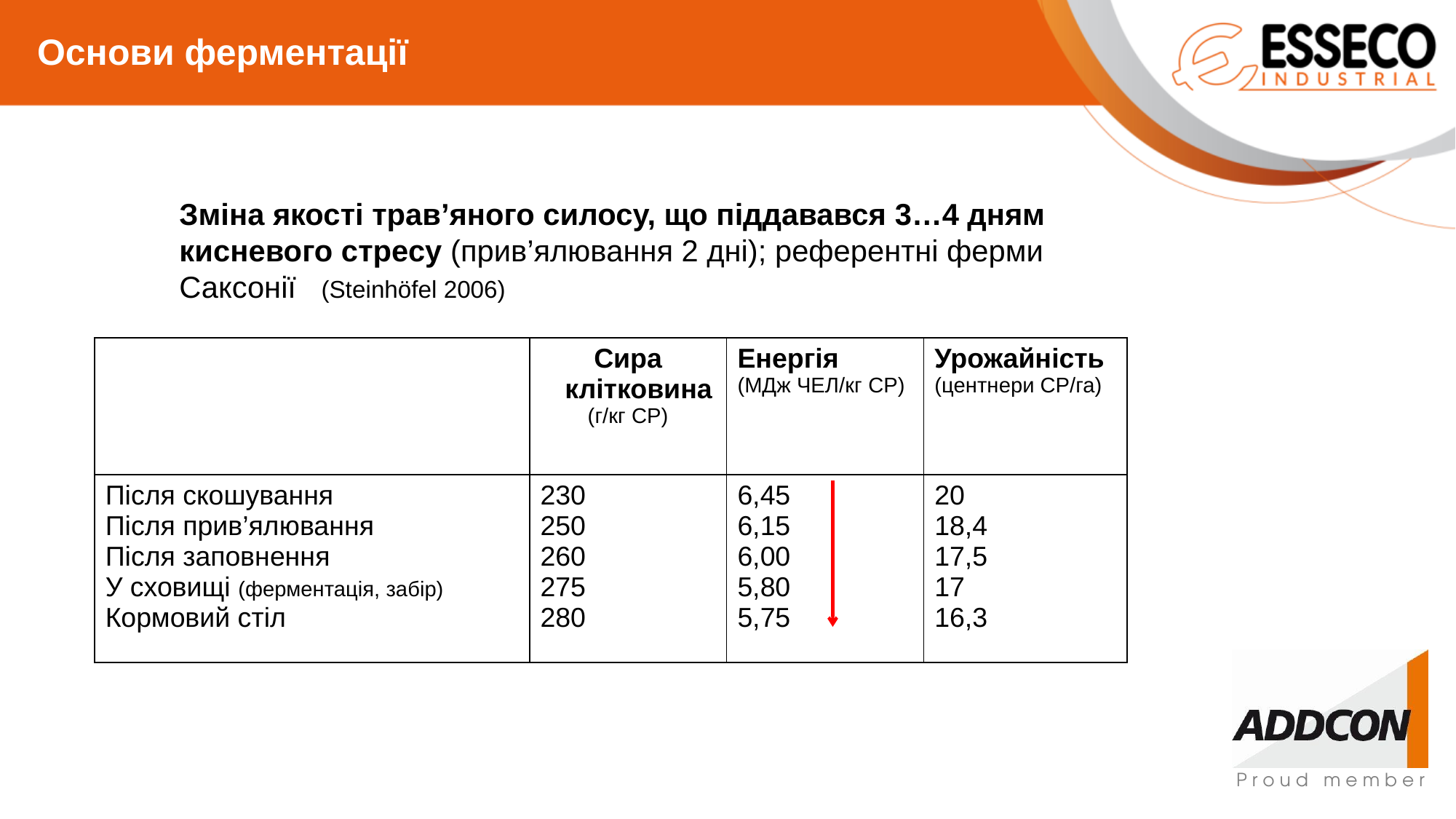

Основи ферментації
Зміна якості трав’яного силосу, що піддавався 3…4 дням кисневого стресу (прив’ялювання 2 дні); референтні ферми Саксонії   (Steinhöfel 2006)
|  | Сира клітковина (г/кг СР) | Енергія (МДж ЧЕЛ/кг СР) | Урожайність (центнери СР/га) |
| --- | --- | --- | --- |
| Після скошування Після прив’ялювання Після заповнення У сховищі (ферментація, забір) Кормовий стіл | 230 250 260 275 280 | 6,45 6,15 6,00 5,80 5,75 | 20 18,4 17,5 17 16,3 |